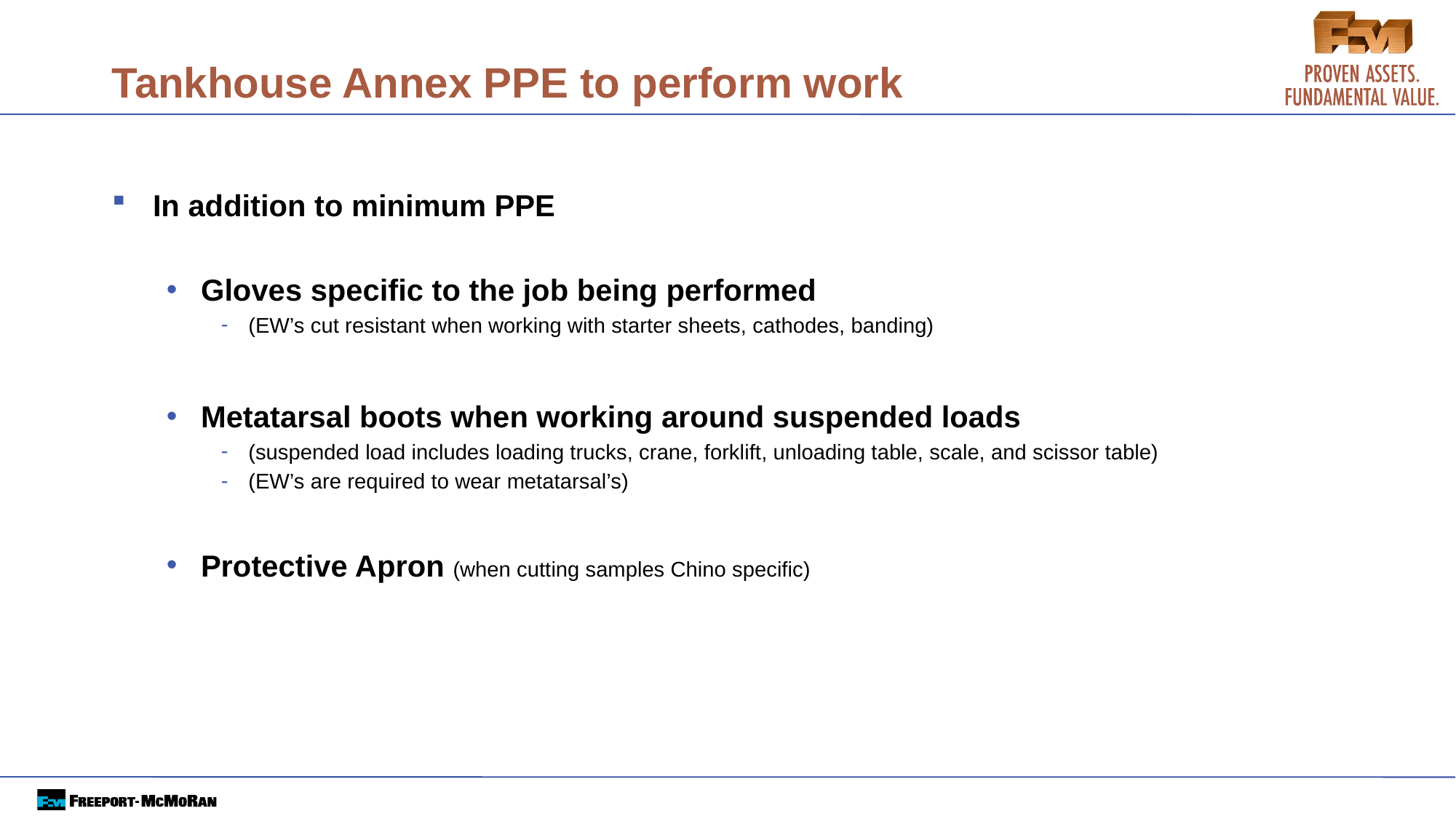

# Tankhouse Annex PPE to perform work
In addition to minimum PPE

Gloves specific to the job being performed
(EW’s cut resistant when working with starter sheets, cathodes, banding)

Metatarsal boots when working around suspended loads
(suspended load includes loading trucks, crane, forklift, unloading table, scale, and scissor table)
(EW’s are required to wear metatarsal’s)

Protective Apron (when cutting samples Chino specific)